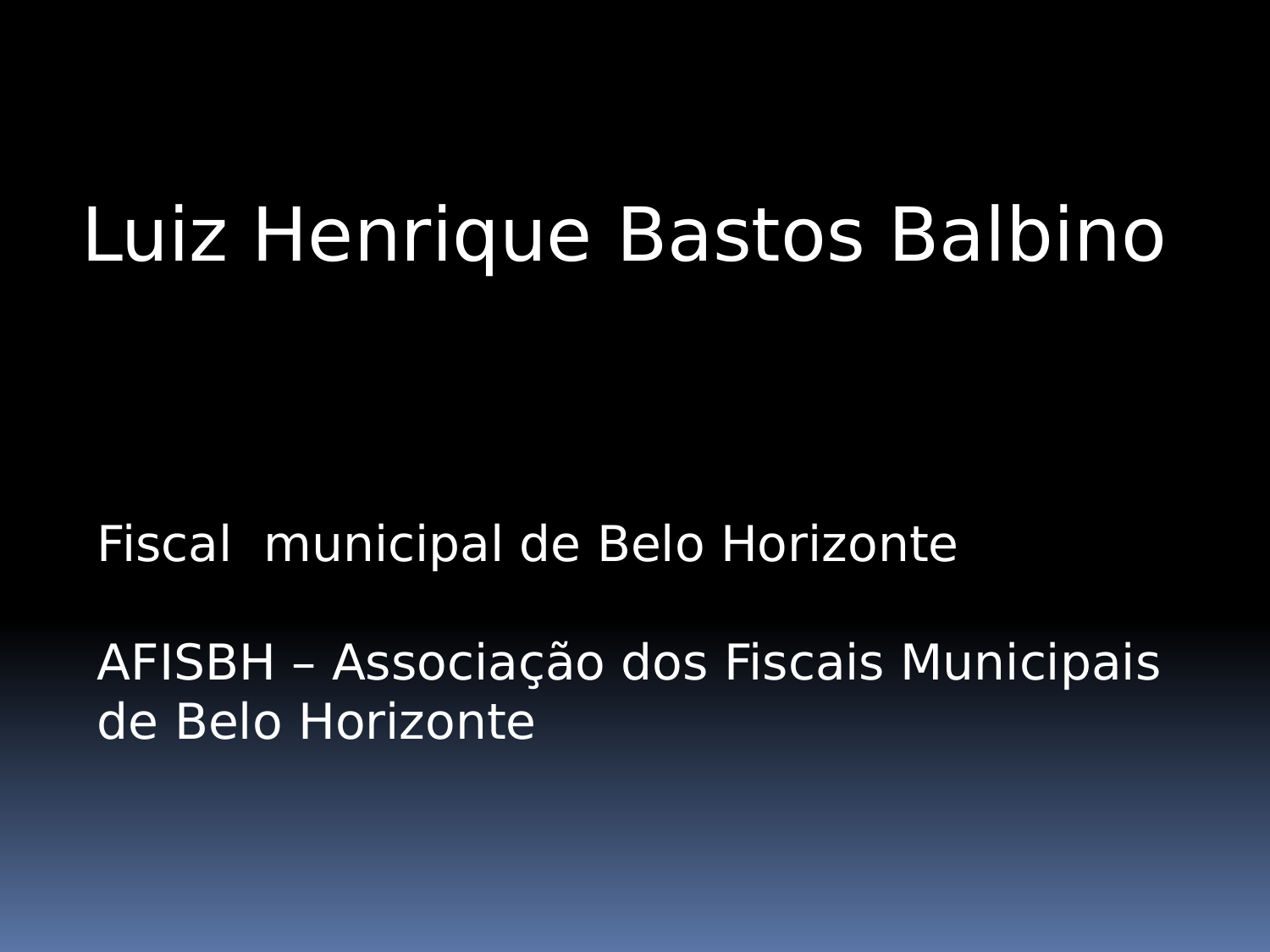

Luiz Henrique Bastos Balbino

Fiscal  municipal de Belo Horizonte

AFISBH – Associação dos Fiscais Municipais de Belo Horizonte